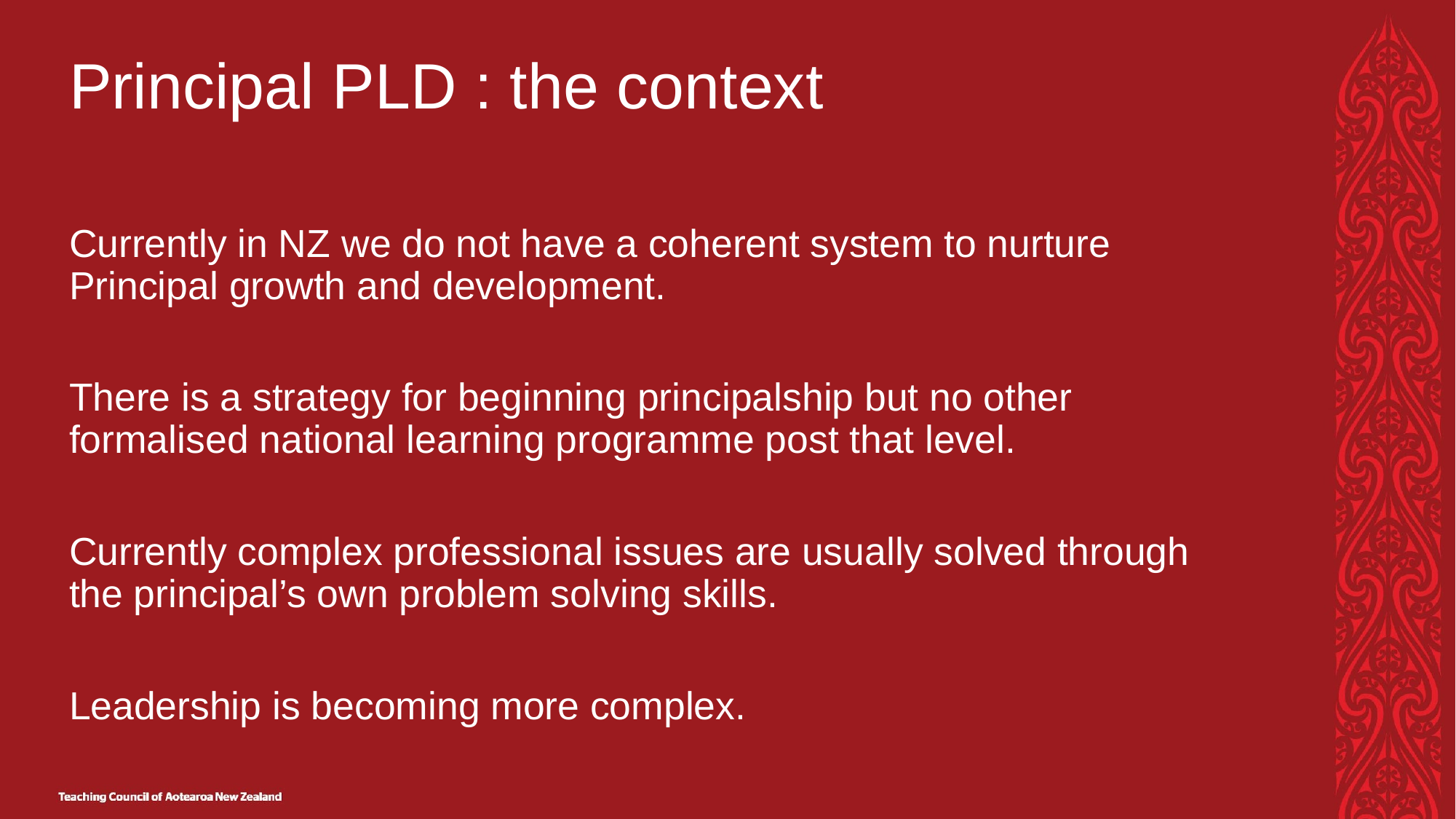

# Principal PLD : the context
Currently in NZ we do not have a coherent system to nurture Principal growth and development.

There is a strategy for beginning principalship but no other formalised national learning programme post that level.

Currently complex professional issues are usually solved through the principal’s own problem solving skills.

Leadership is becoming more complex.